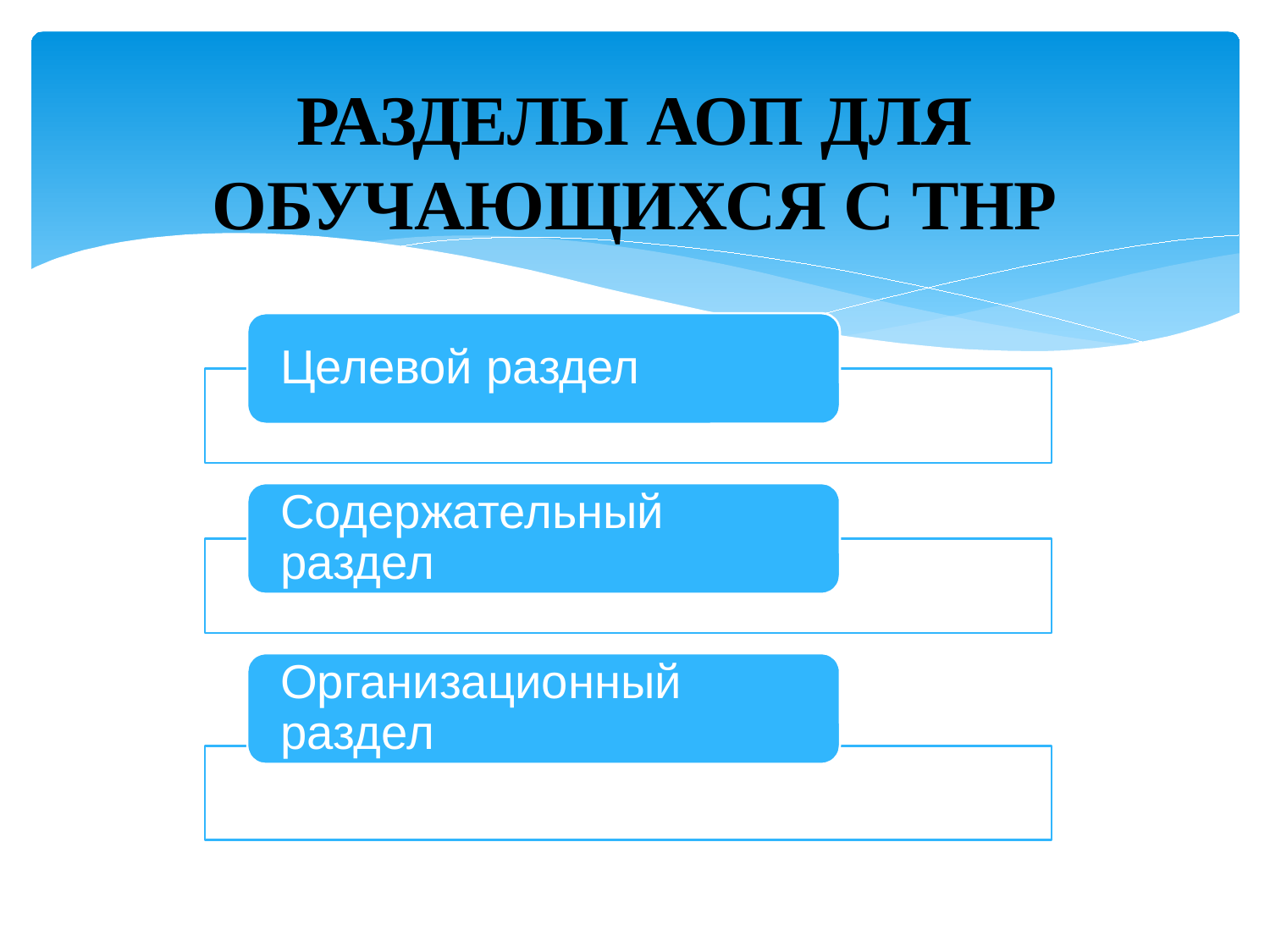

# РАЗДЕЛЫ АОП ДЛЯ ОБУЧАЮЩИХСЯ С ТНР
Целевой раздел
Содержательный раздел
Организационный раздел